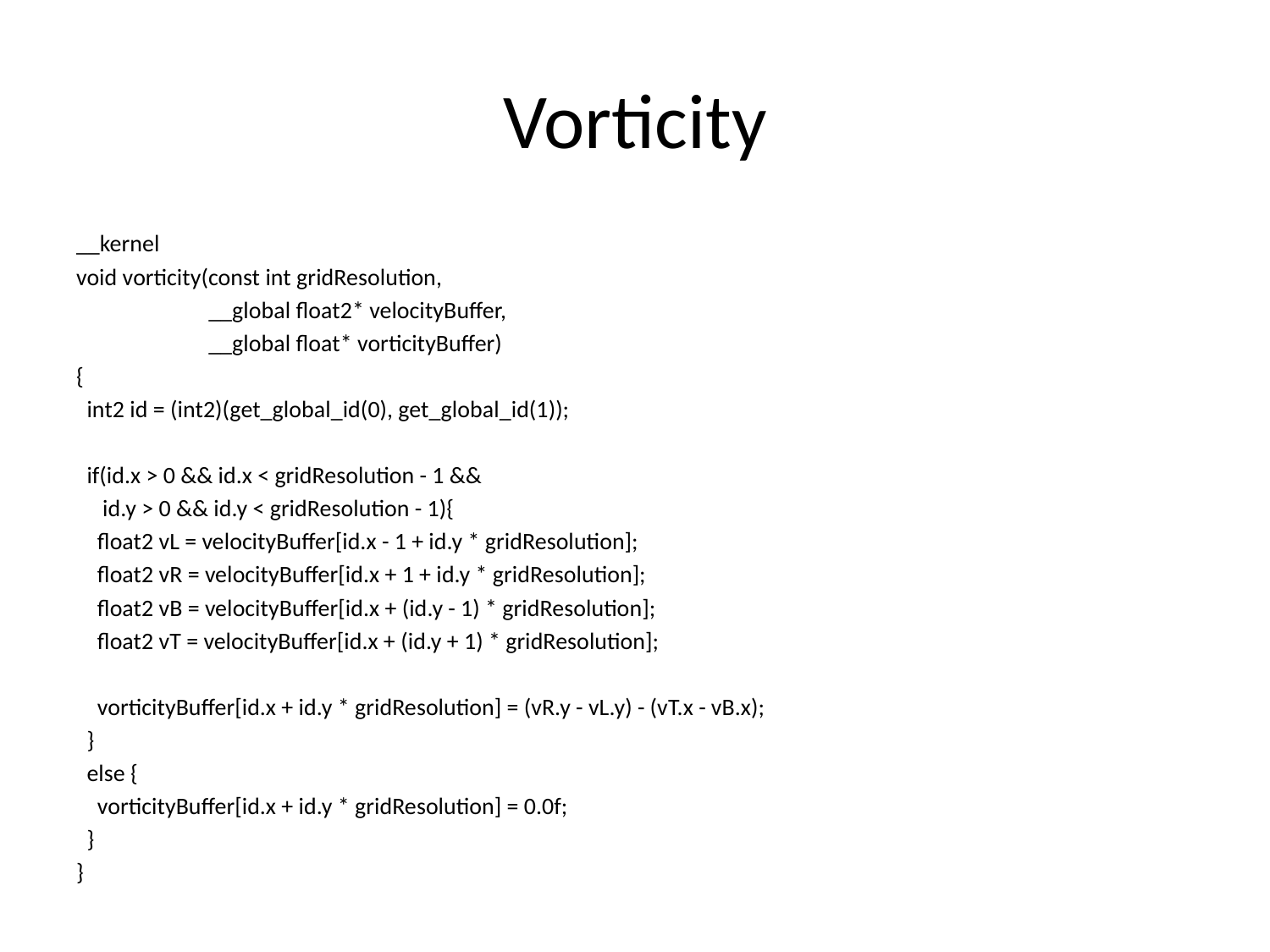

# Vorticity
__kernel
void vorticity(const int gridResolution,
                         __global float2* velocityBuffer,
                         __global float* vorticityBuffer)
{
  int2 id = (int2)(get_global_id(0), get_global_id(1));

  if(id.x > 0 && id.x < gridResolution - 1 &&
     id.y > 0 && id.y < gridResolution - 1){
    float2 vL = velocityBuffer[id.x - 1 + id.y * gridResolution];
    float2 vR = velocityBuffer[id.x + 1 + id.y * gridResolution];
    float2 vB = velocityBuffer[id.x + (id.y - 1) * gridResolution];
    float2 vT = velocityBuffer[id.x + (id.y + 1) * gridResolution];

    vorticityBuffer[id.x + id.y * gridResolution] = (vR.y - vL.y) - (vT.x - vB.x);
  }
  else {
    vorticityBuffer[id.x + id.y * gridResolution] = 0.0f;
  }
}